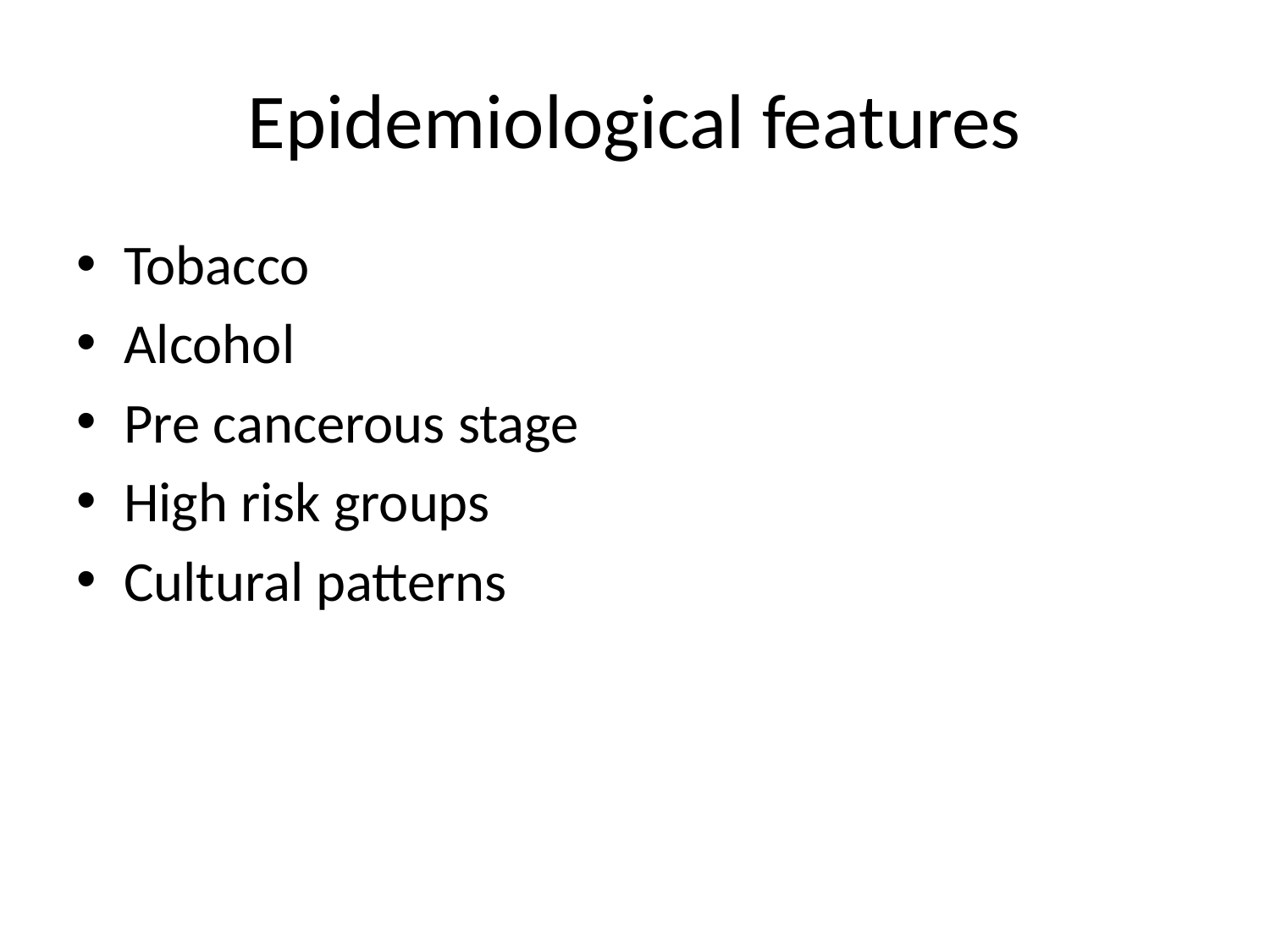

# Epidemiological features
Tobacco
Alcohol
Pre cancerous stage
High risk groups
Cultural patterns